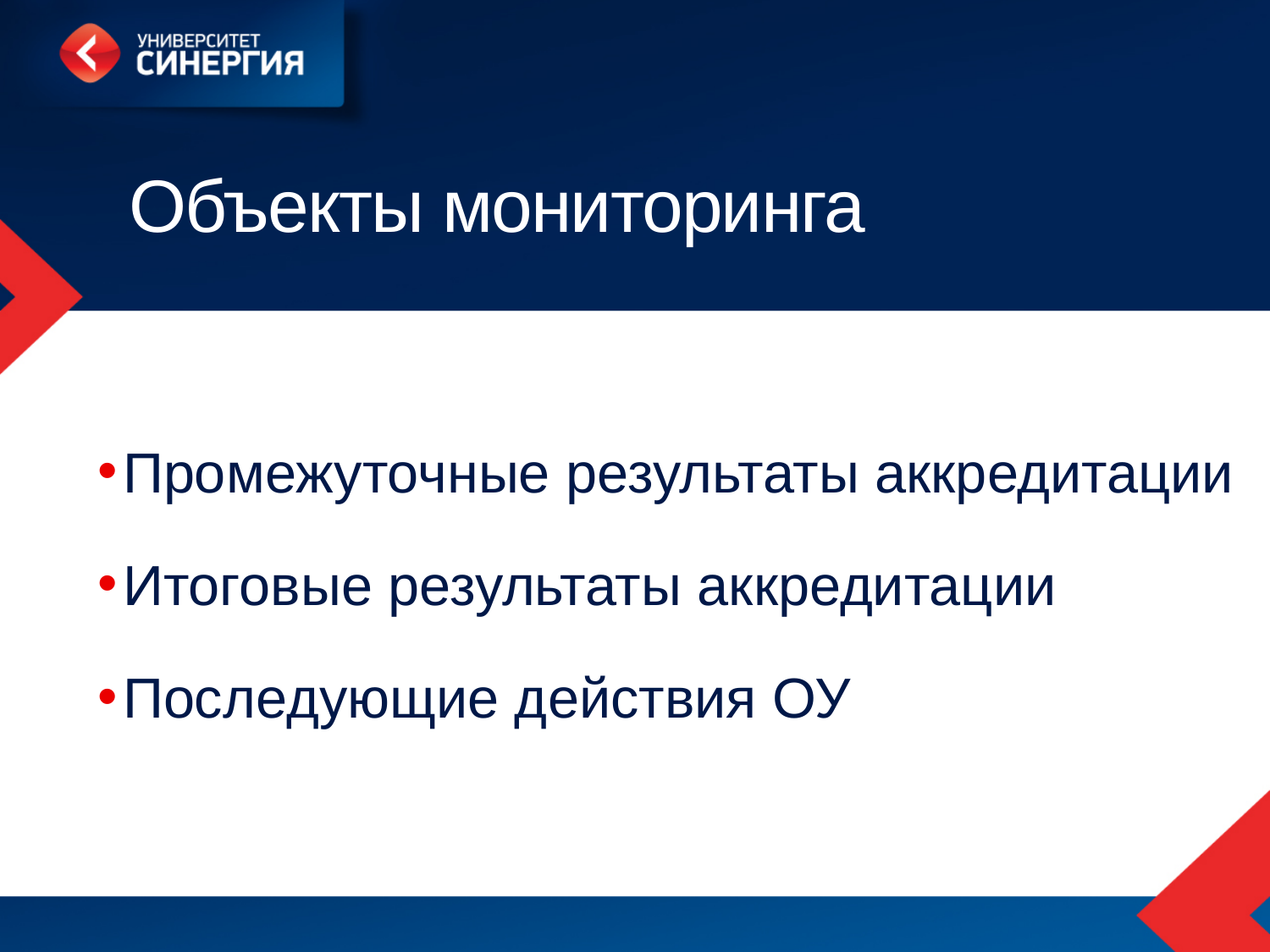

# Объекты мониторинга
Промежуточные результаты аккредитации
Итоговые результаты аккредитации
Последующие действия ОУ